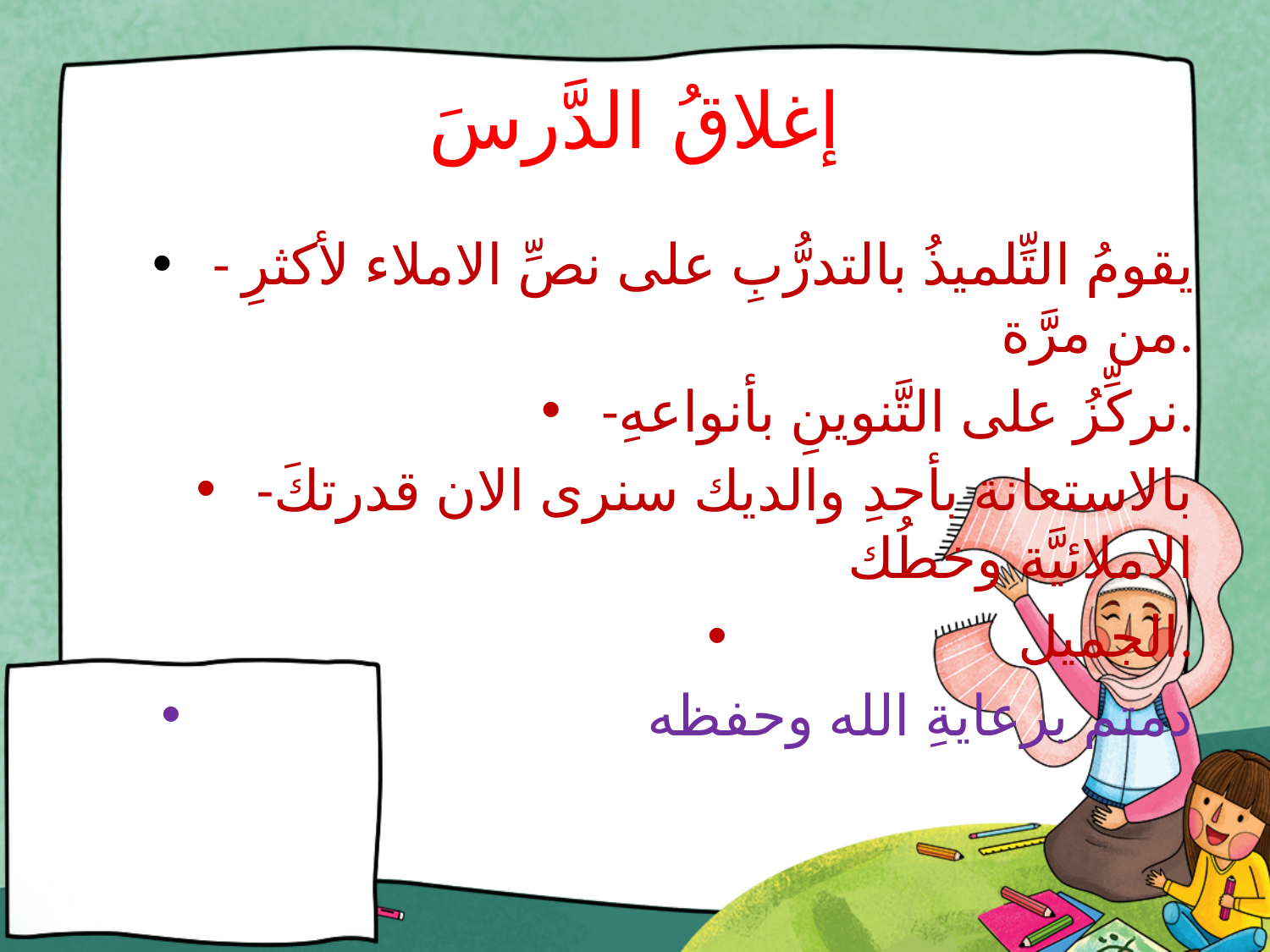

# إغلاقُ الدَّرسَ
 - يقومُ التِّلميذُ بالتدرُّبِ على نصِّ الاملاء لأكثرِ من مرَّة.
 -نركِّزُ على التَّنوينِ بأنواعهِ.
 -بالاستعانة بأحدِ والديك سنرى الان قدرتكَ الاملائيَّة وخطُك
                  الجميل.
                              دمتم برعايةِ الله وحفظه